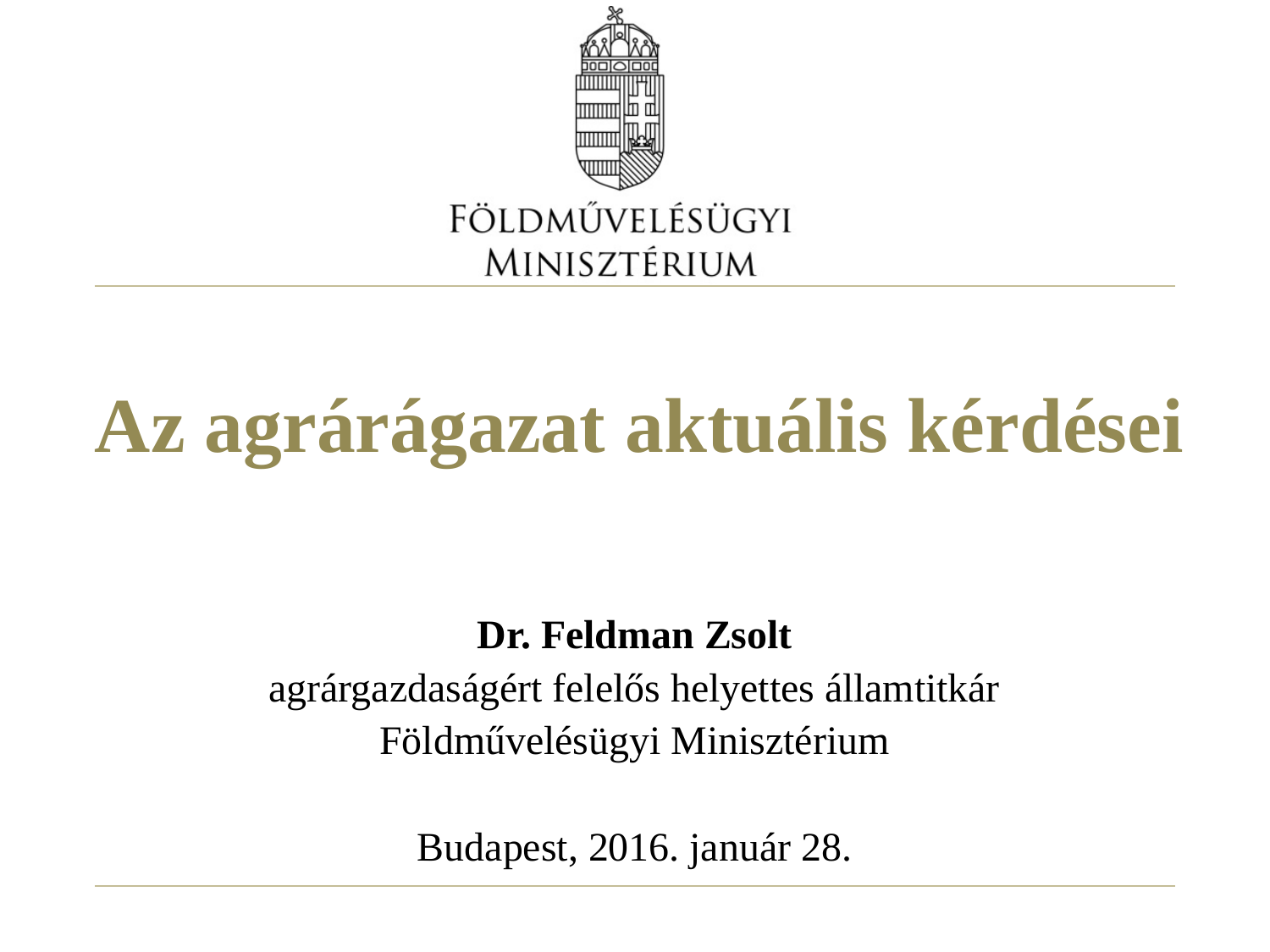

# Az agrárágazat aktuális kérdései
Dr. Feldman Zsolt
agrárgazdaságért felelős helyettes államtitkár
Földművelésügyi Minisztérium

Budapest, 2016. január 28.